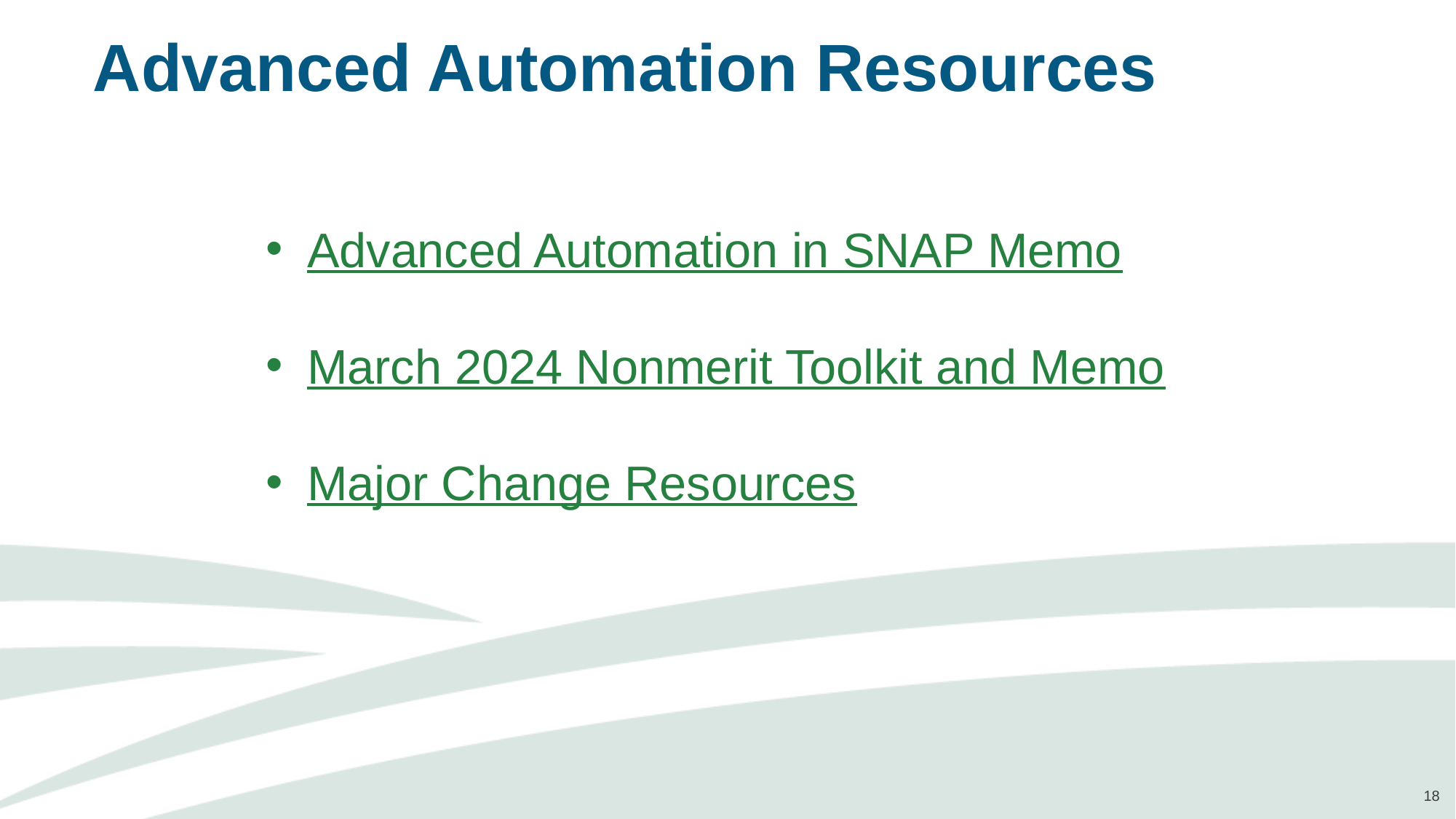

# Advanced Automation Resources
Advanced Automation in SNAP Memo
March 2024 Nonmerit Toolkit and Memo
Major Change Resources